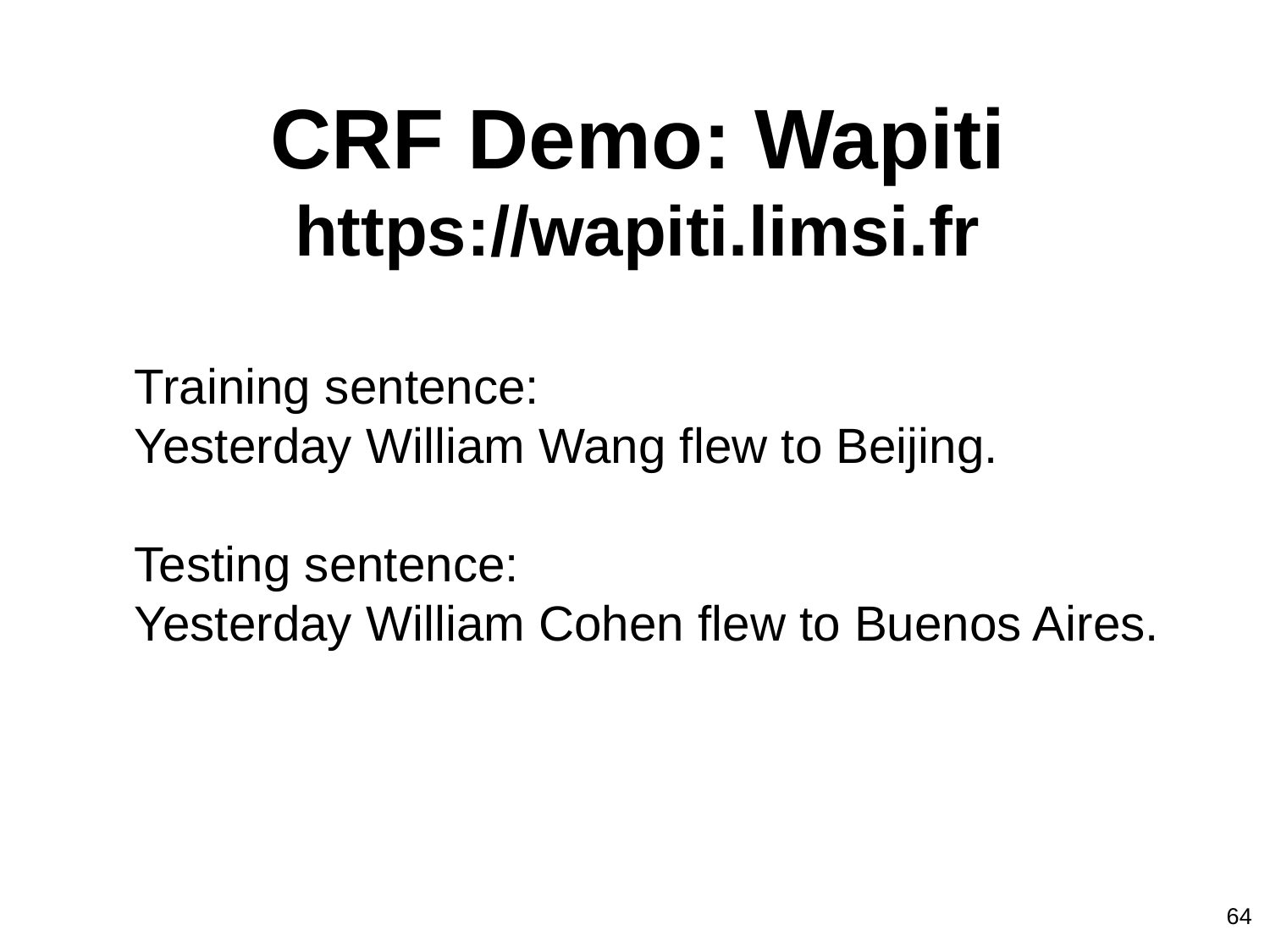

# CRF Demo: Wapiti https://wapiti.limsi.fr
Training sentence:
Yesterday William Wang flew to Beijing.

Testing sentence:
Yesterday William Cohen flew to Buenos Aires.
64